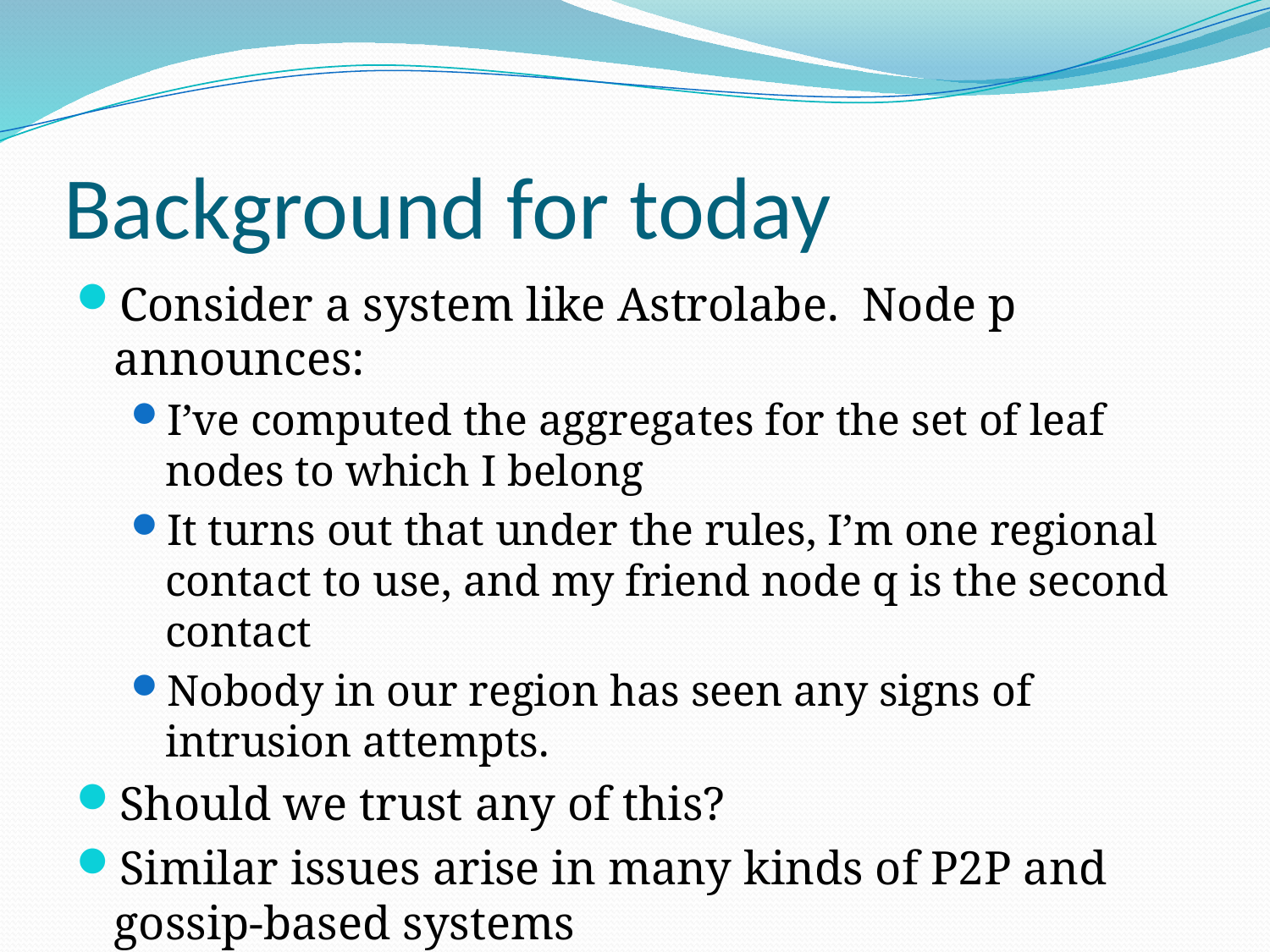

# Background for today
Consider a system like Astrolabe.  Node p announces:
I’ve computed the aggregates for the set of leaf nodes to which I belong
It turns out that under the rules, I’m one regional contact to use, and my friend node q is the second contact
Nobody in our region has seen any signs of intrusion attempts.
Should we trust any of this?
Similar issues arise in many kinds of P2P and gossip-based systems